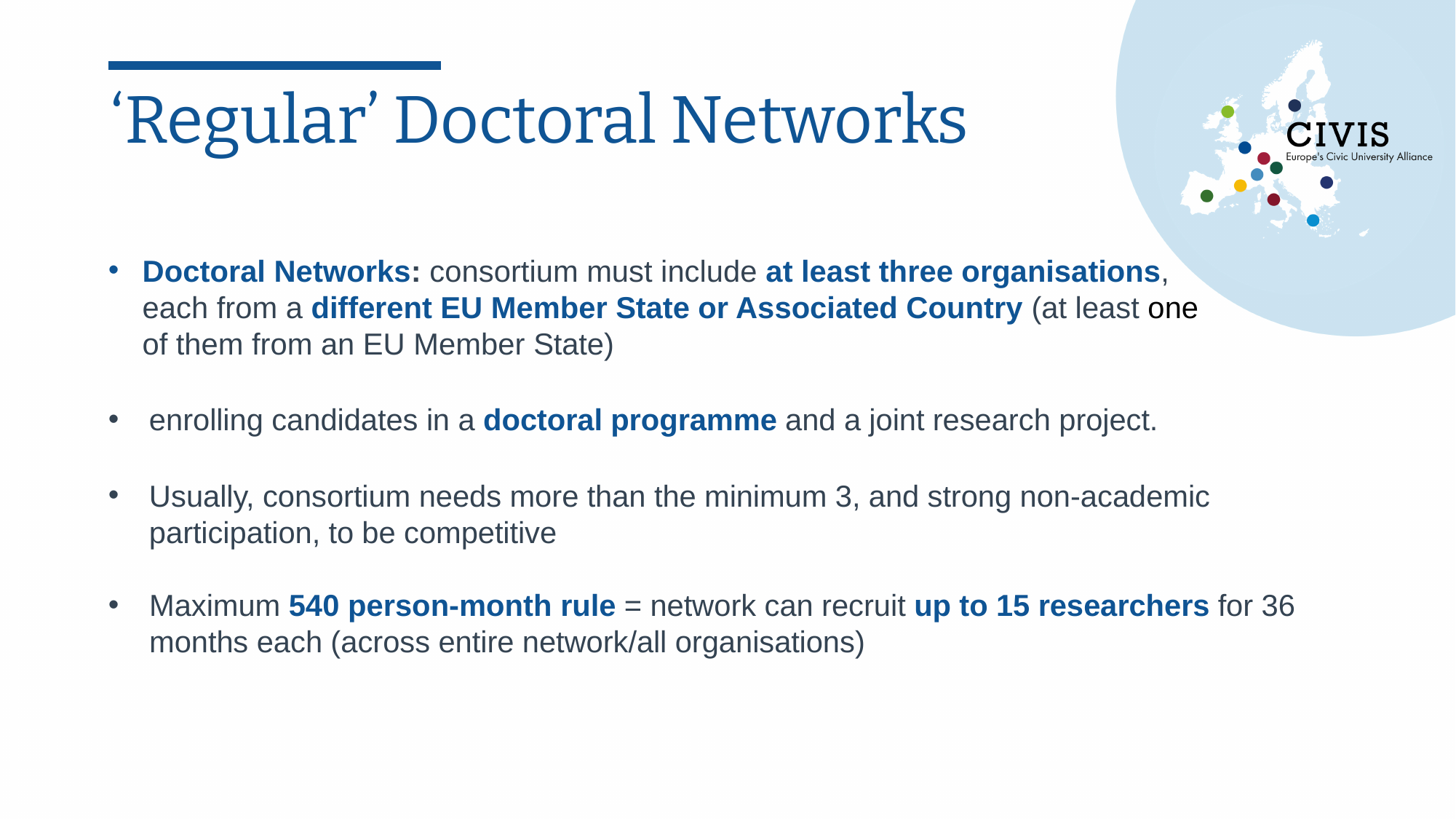

# ‘Regular’ Doctoral Networks
Doctoral Networks: consortium must include at least three organisations,
each from a different EU Member State or Associated Country (at least one
of them from an EU Member State)

enrolling candidates in a doctoral programme and a joint research project.

Usually, consortium needs more than the minimum 3, and strong non-academic participation, to be competitive

Maximum 540 person-month rule = network can recruit up to 15 researchers for 36 months each (across entire network/all organisations)